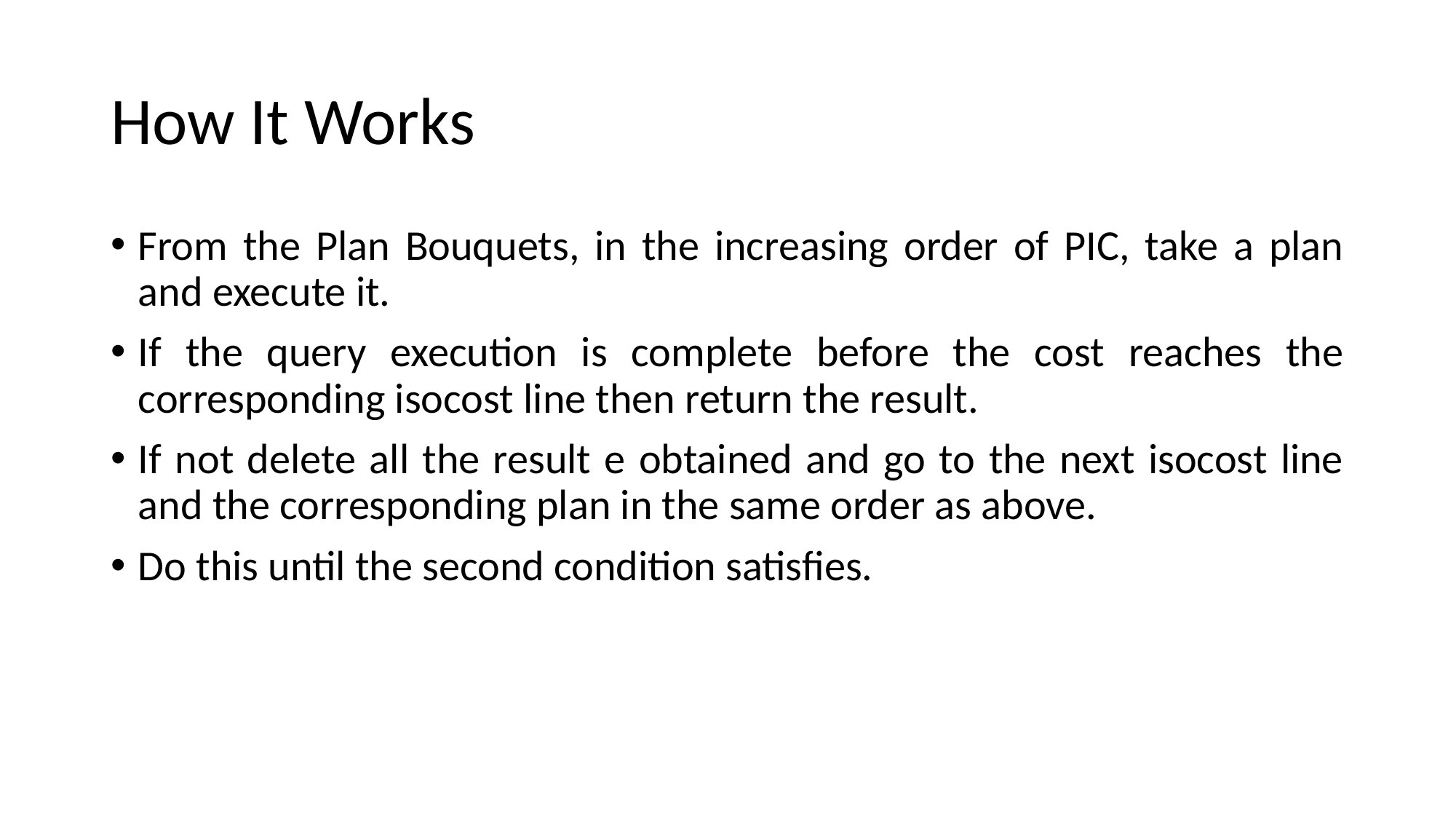

# How It Works
From the Plan Bouquets, in the increasing order of PIC, take a plan and execute it.
If the query execution is complete before the cost reaches the corresponding isocost line then return the result.
If not delete all the result e obtained and go to the next isocost line and the corresponding plan in the same order as above.
Do this until the second condition satisfies.